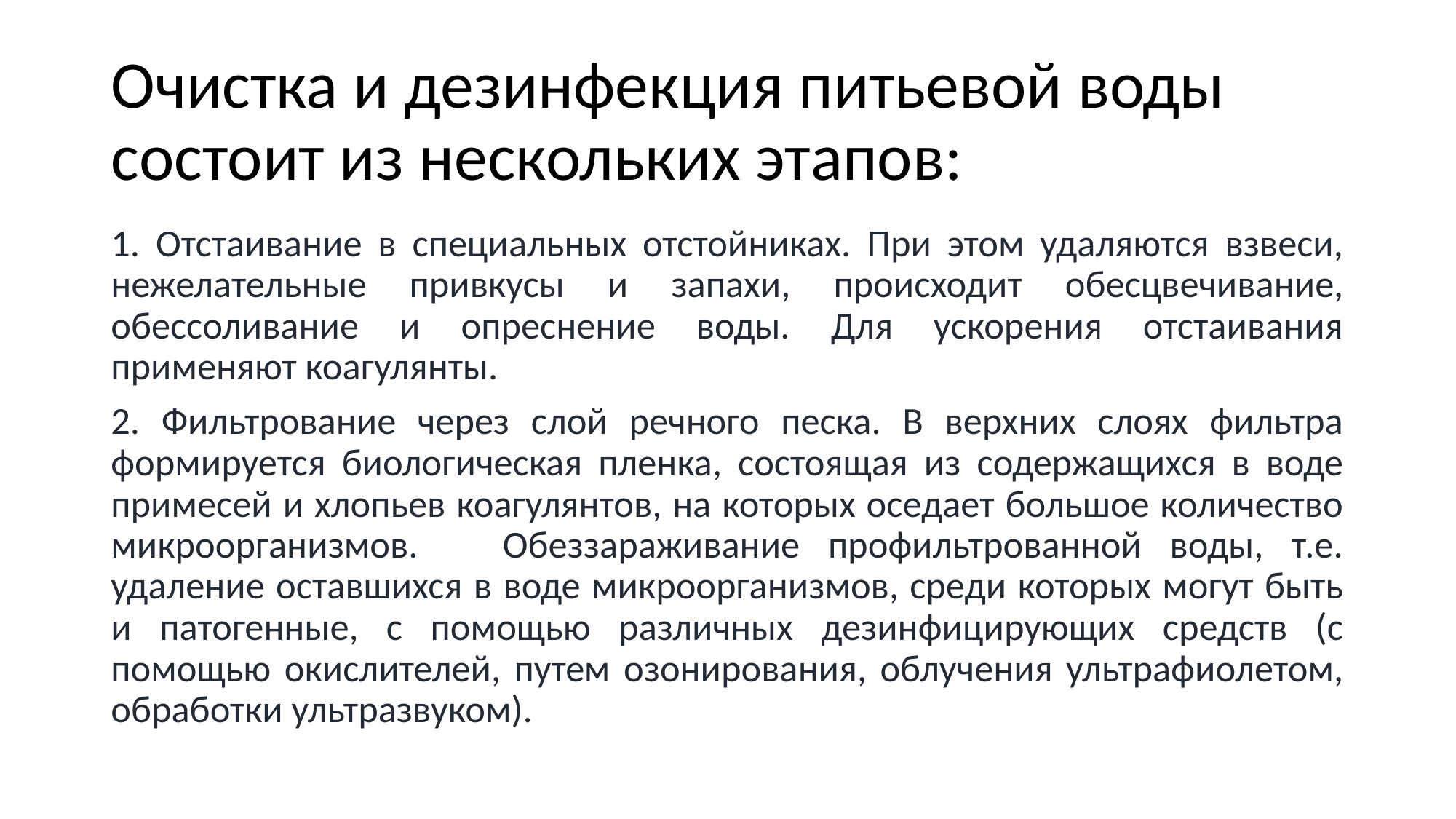

# Очистка и дезинфекция питьевой воды состоит из нескольких этапов:
1. Отстаивание в специальных отстойниках. При этом удаляются взвеси, нежелательные привкусы и запахи, происходит обесцвечивание, обессоливание и опреснение воды. Для ускорения отстаивания применяют коагулянты.
2. Фильтрование через слой речного песка. В верхних слоях фильтра формируется биологическая пленка, состоящая из содержащихся в воде примесей и хлопьев коагулянтов, на которых оседает большое количество микроорганизмов.   Обеззараживание профильтрованной воды, т.е. удаление оставшихся в воде микроорганизмов, среди которых могут быть и патогенные, с помощью различных дезинфицирующих средств (с помощью окислителей, путем озонирования, облучения ультрафиолетом, обработки ультразвуком).